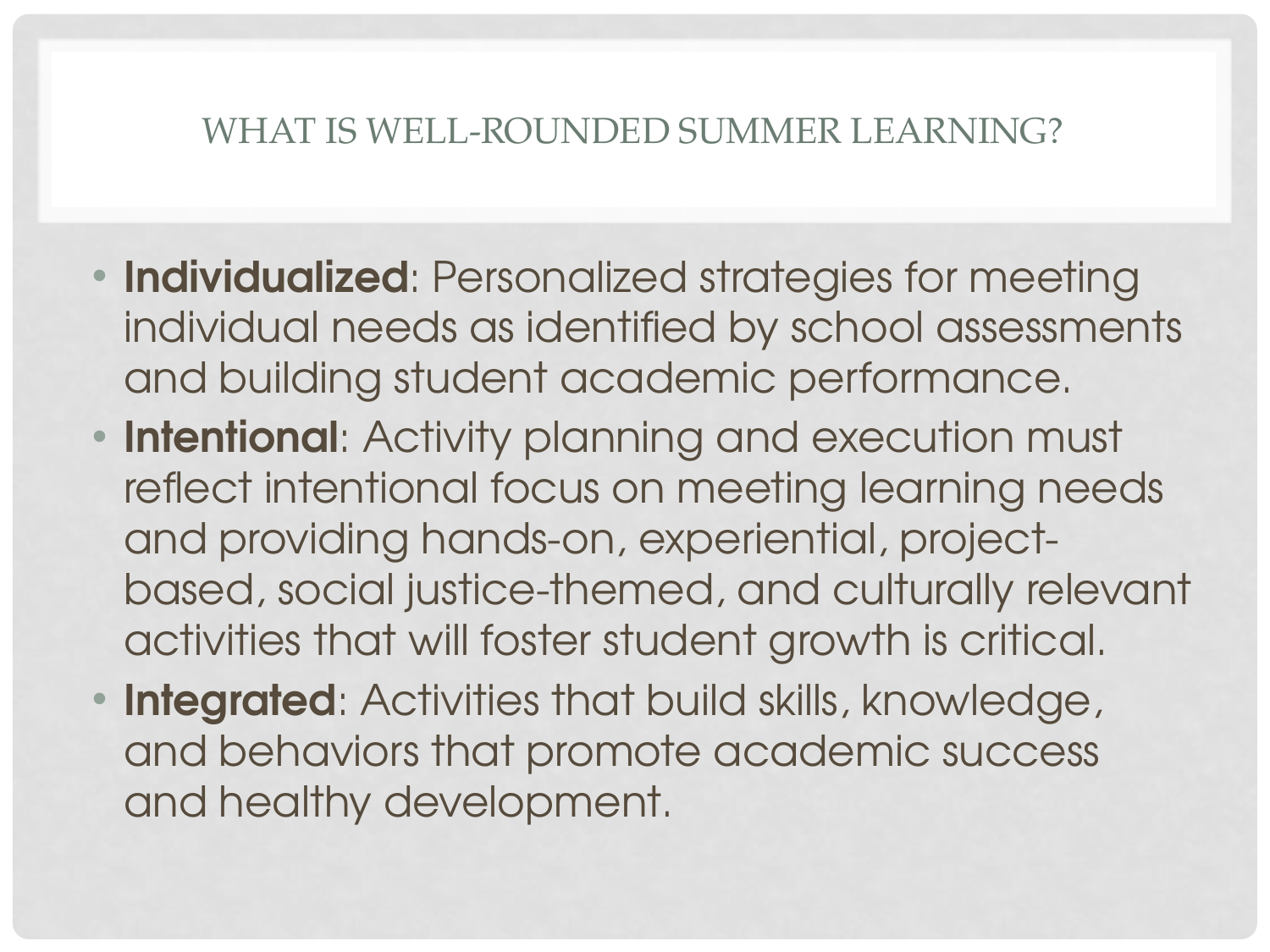

# What is Well-Rounded Summer Learning?
Individualized: Personalized strategies for meeting individual needs as identified by school assessments and building student academic performance.
Intentional: Activity planning and execution must  reflect intentional focus on meeting learning needs and providing hands-on, experiential, project-based, social justice-themed, and culturally relevant activities that will foster student growth is critical.
Integrated: Activities that build skills, knowledge, and behaviors that promote academic success and healthy development.